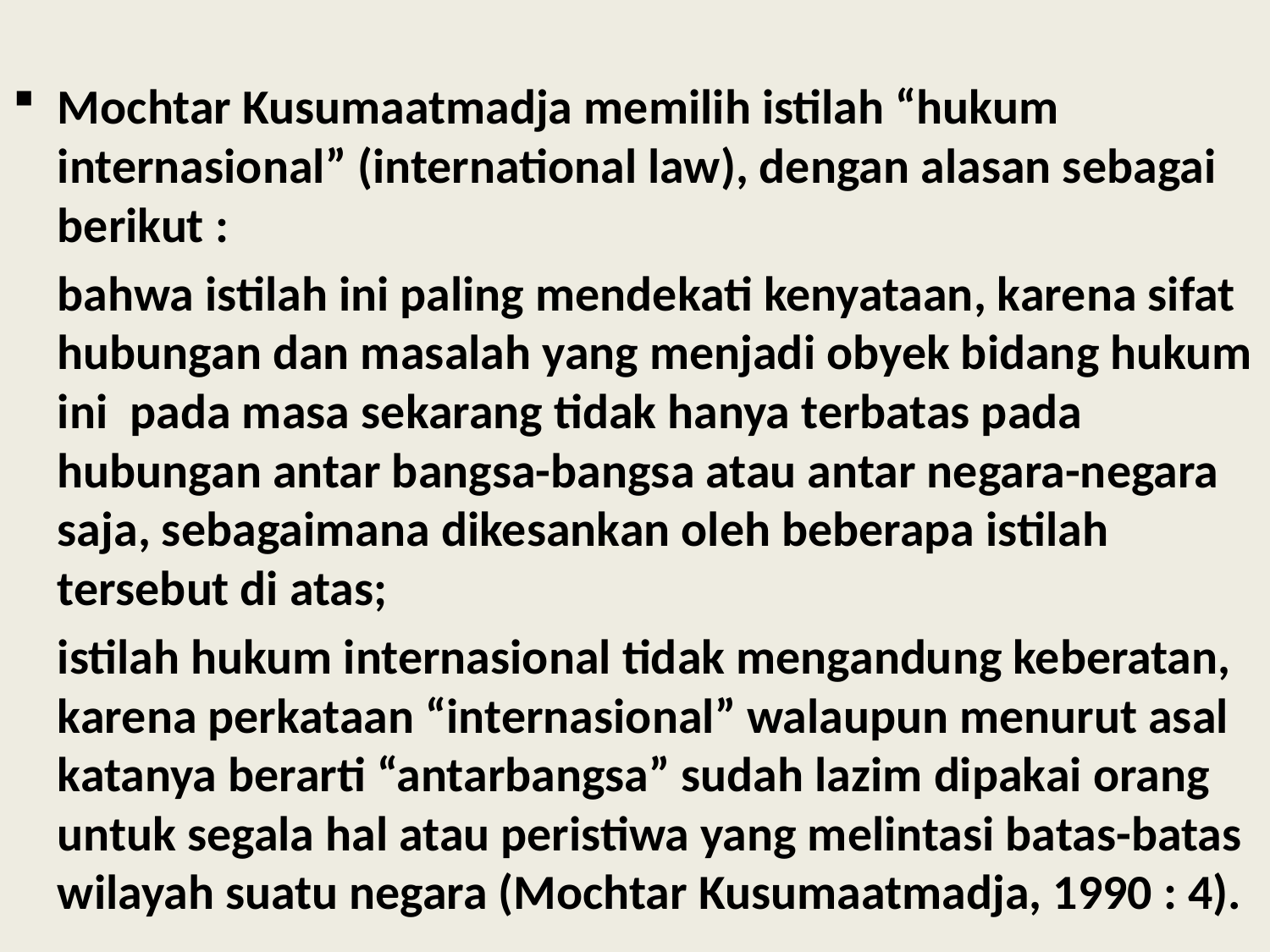

Mochtar Kusumaatmadja memilih istilah “hukum internasional” (international law), dengan alasan sebagai berikut :
	bahwa istilah ini paling mendekati kenyataan, karena sifat hubungan dan masalah yang menjadi obyek bidang hukum ini  pada masa sekarang tidak hanya terbatas pada hubungan antar bangsa-bangsa atau antar negara-negara saja, sebagaimana dikesankan oleh beberapa istilah tersebut di atas;
	istilah hukum internasional tidak mengandung keberatan, karena perkataan “internasional” walaupun menurut asal katanya berarti “antarbangsa” sudah lazim dipakai orang untuk segala hal atau peristiwa yang melintasi batas-batas wilayah suatu negara (Mochtar Kusumaatmadja, 1990 : 4).